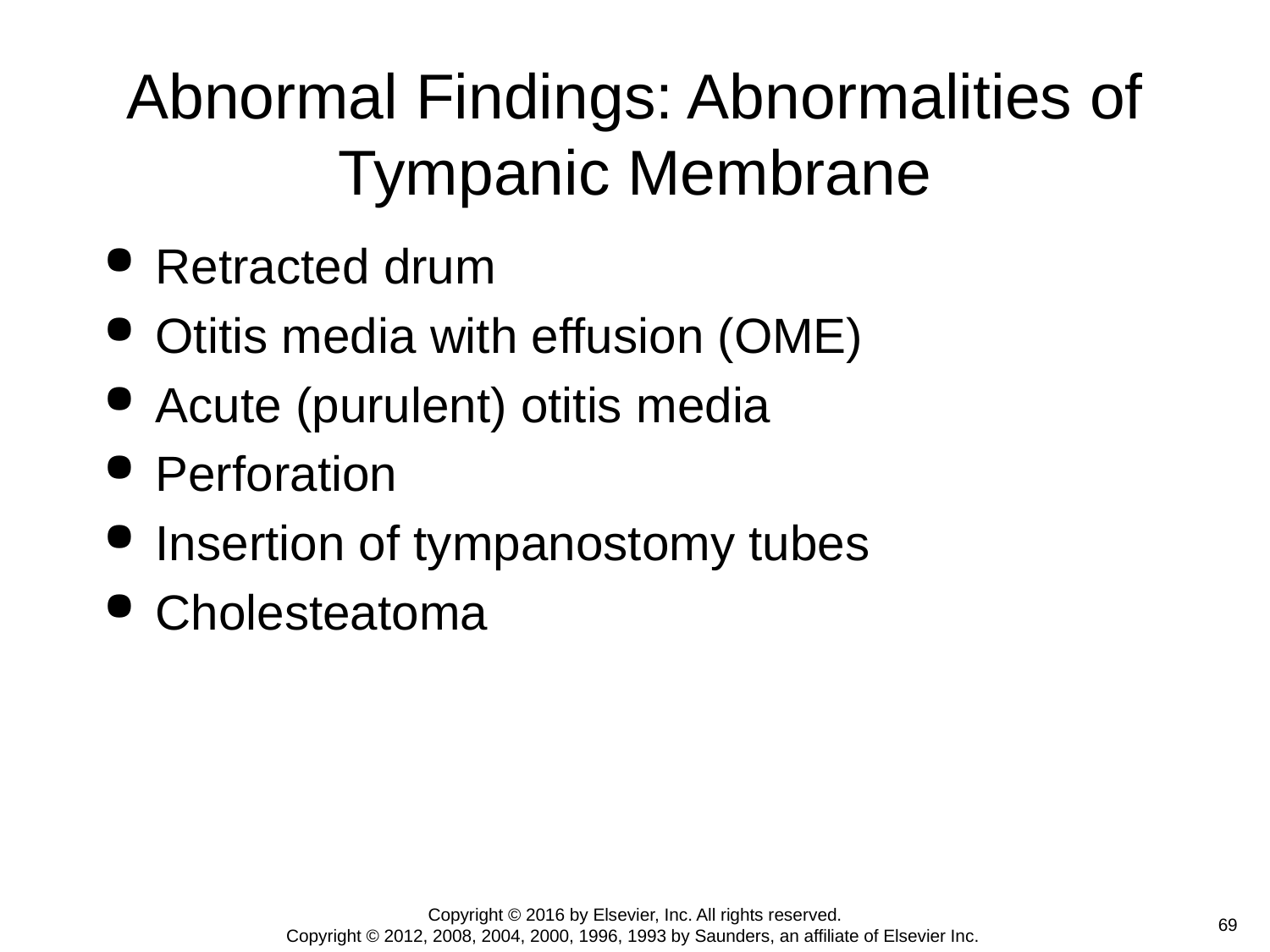

# Abnormal Findings: Abnormalities of Tympanic Membrane
Retracted drum
Otitis media with effusion (OME)
Acute (purulent) otitis media
Perforation
Insertion of tympanostomy tubes
Cholesteatoma
Copyright © 2016 by Elsevier, Inc. All rights reserved.
Copyright © 2012, 2008, 2004, 2000, 1996, 1993 by Saunders, an affiliate of Elsevier Inc.
 69